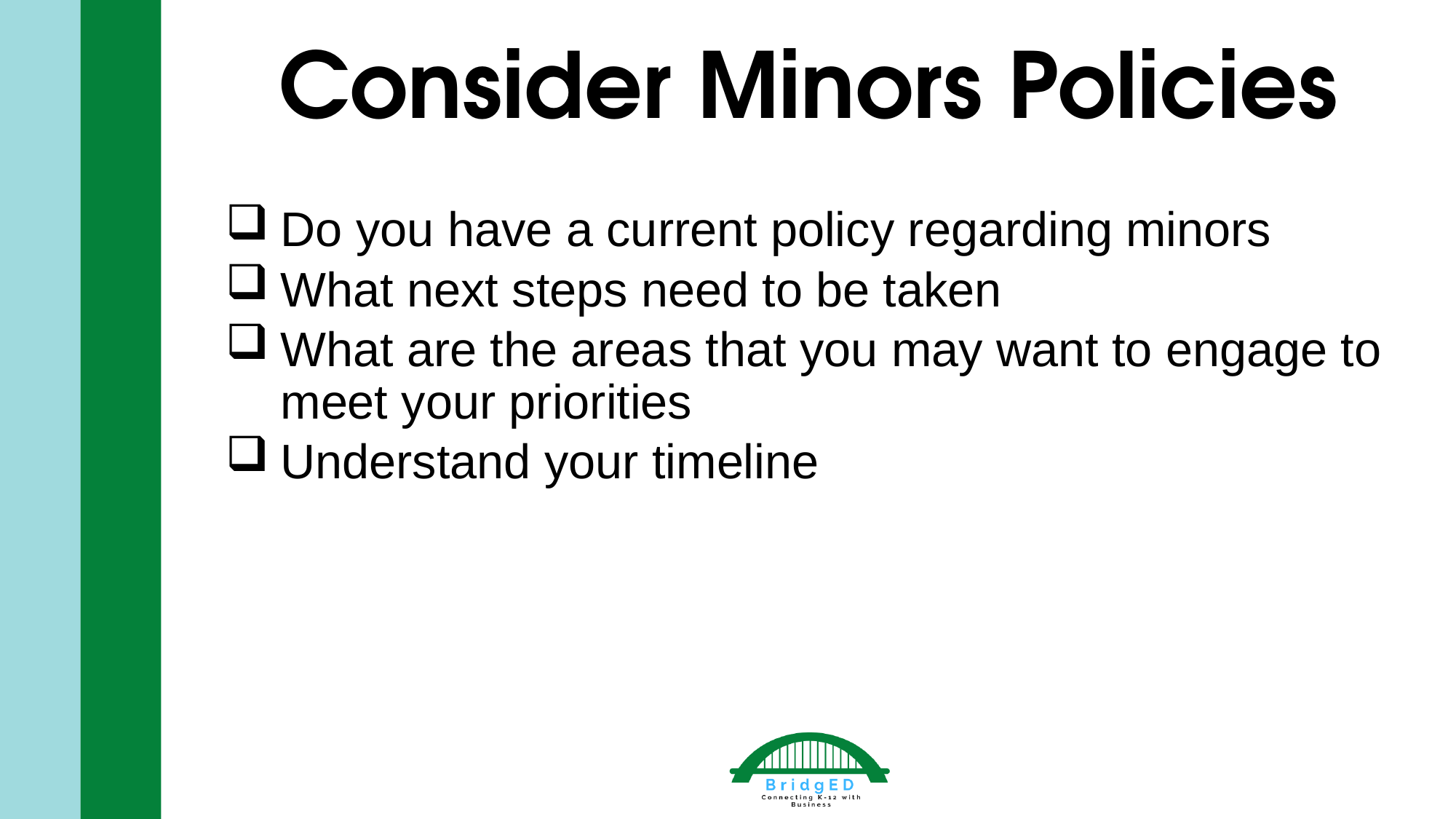

Consider Minors Policies
Do you have a current policy regarding minors
What next steps need to be taken
What are the areas that you may want to engage to meet your priorities
Understand your timeline